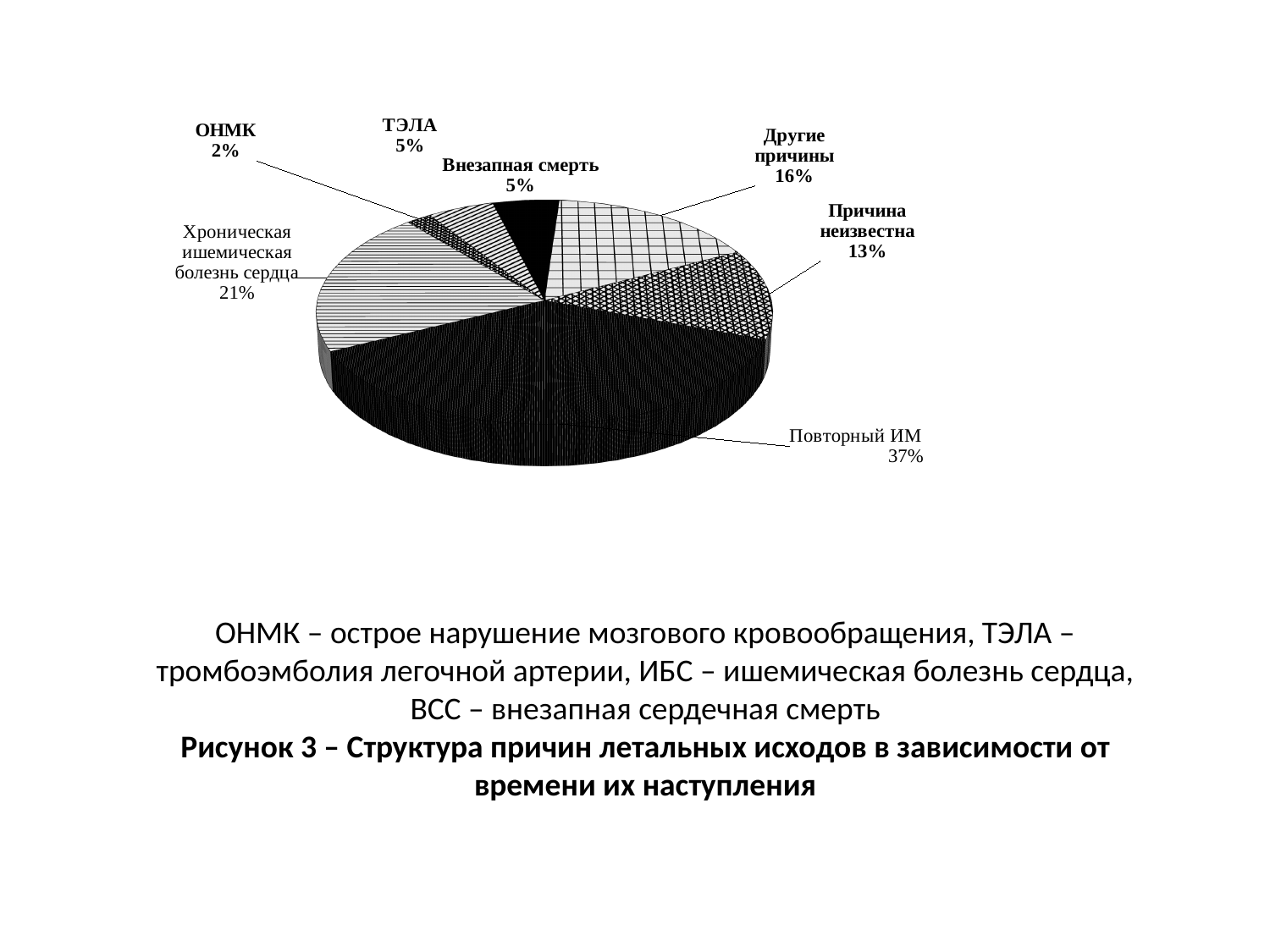

[unsupported chart]

ОНМК – острое нарушение мозгового кровообращения, ТЭЛА – тромбоэмболия легочной артерии, ИБС – ишемическая болезнь сердца, ВСС – внезапная сердечная смерть
Рисунок 3 – Структура причин летальных исходов в зависимости от времени их наступления